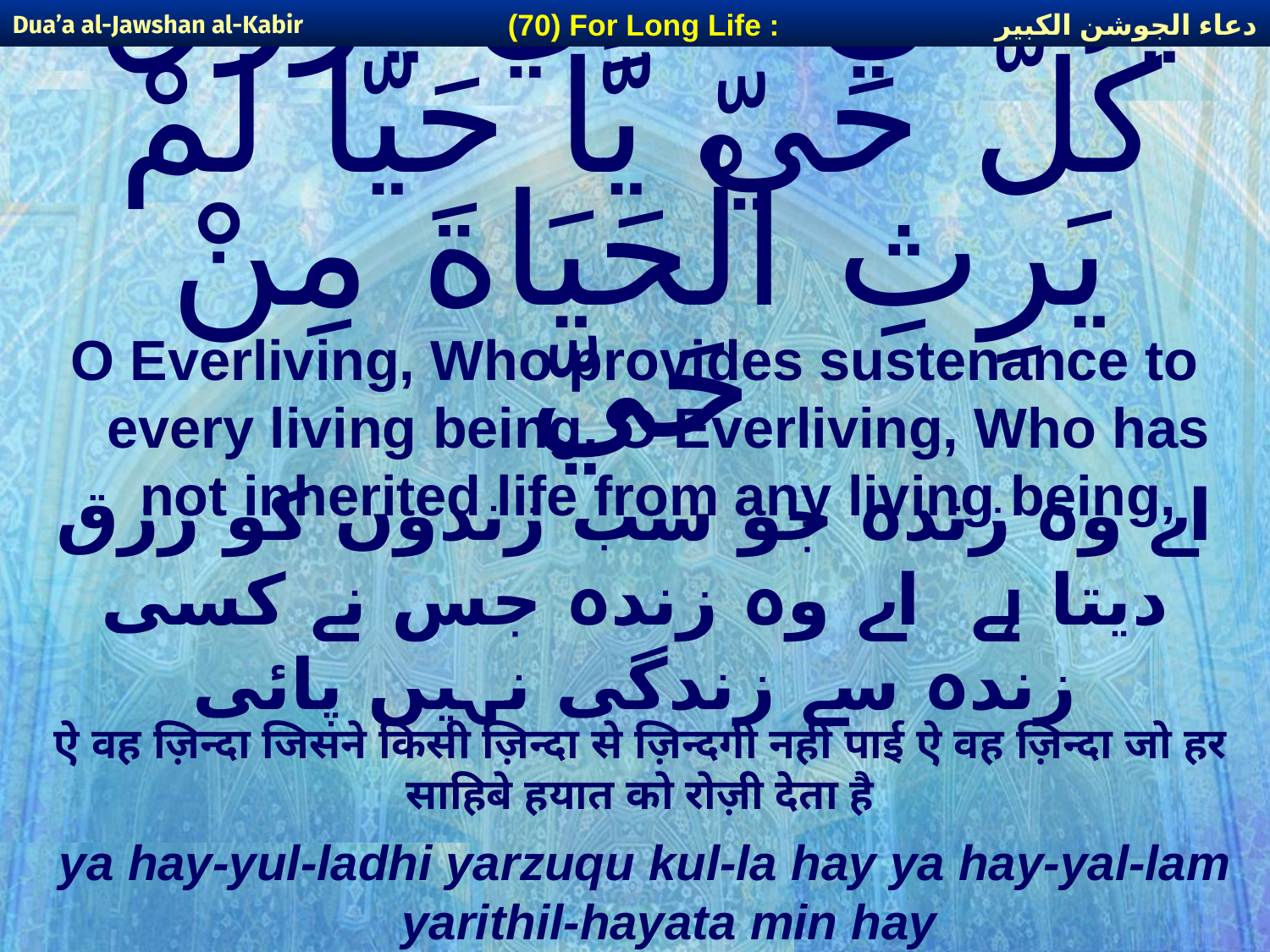

دعاء الجوشن الكبير
(70) For Long Life :
Dua’a al-Jawshan al-Kabir
# يَّا حَيُّ الَّذِي يَرْزُقُ كُلَّ حَيّ يَّا حَيّاً لَّمْ يَرِثِ الْحَيَاةَ مِنْ حَيّ
O Everliving, Who provides sustenance to every living being, O Everliving, Who has not inherited life from any living being,
اے وہ زندہ جو سب زندوں کو رزق دیتا ہے  اے وہ زندہ جس نے کسی زندہ سے زندگی نہیں پائی
ऐ वह ज़िन्दा जिसने किसी ज़िन्दा से ज़िन्दगी नहीं पाई ऐ वह ज़िन्दा जो हर साहिबे हयात को रोज़ी देता है
ya hay-yul-ladhi yarzuqu kul-la hay ya hay-yal-lam yarithil-hayata min hay